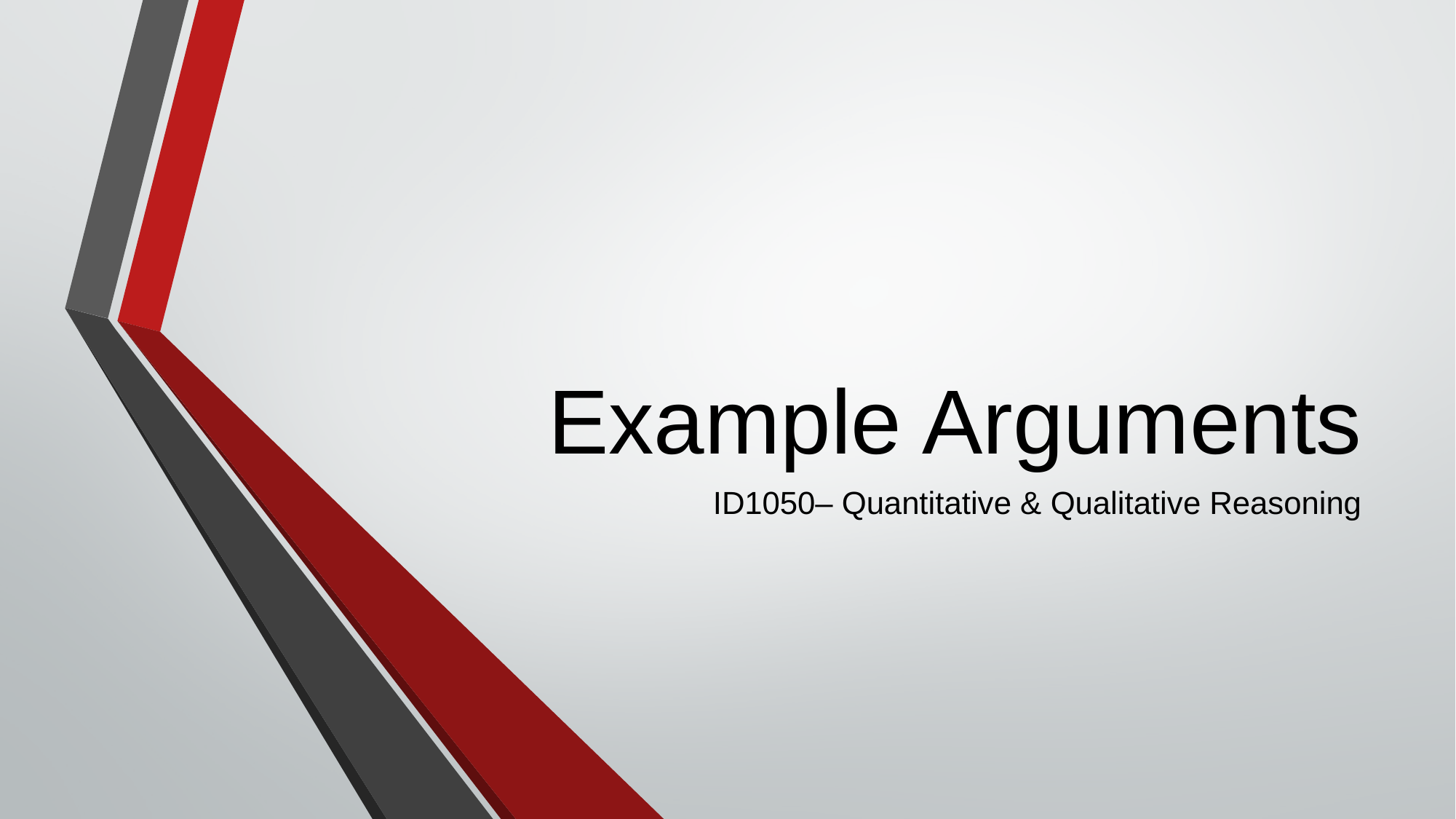

# Example Arguments
ID1050– Quantitative & Qualitative Reasoning